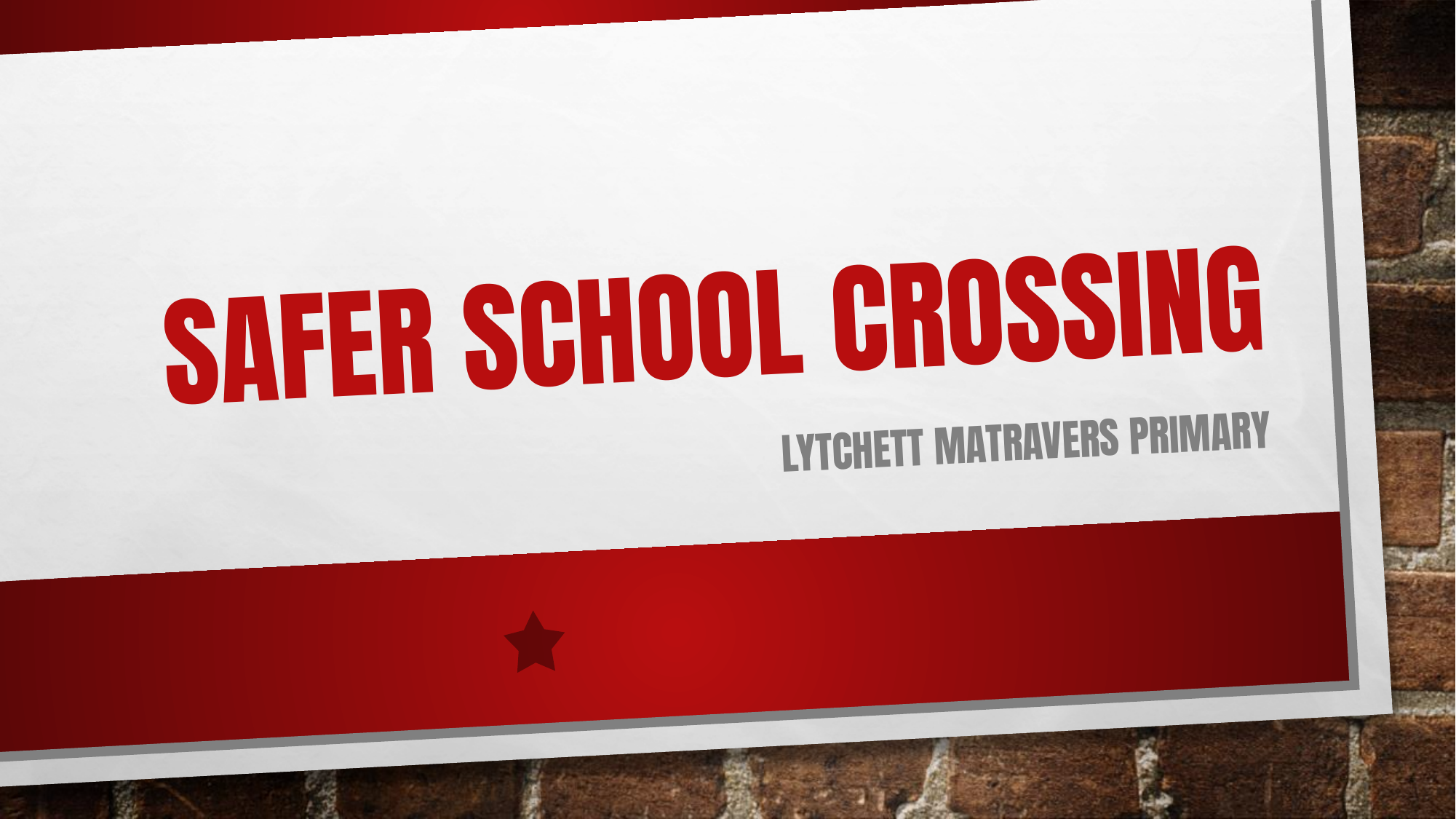

# Safer school crossing
Lytchett matravers primary